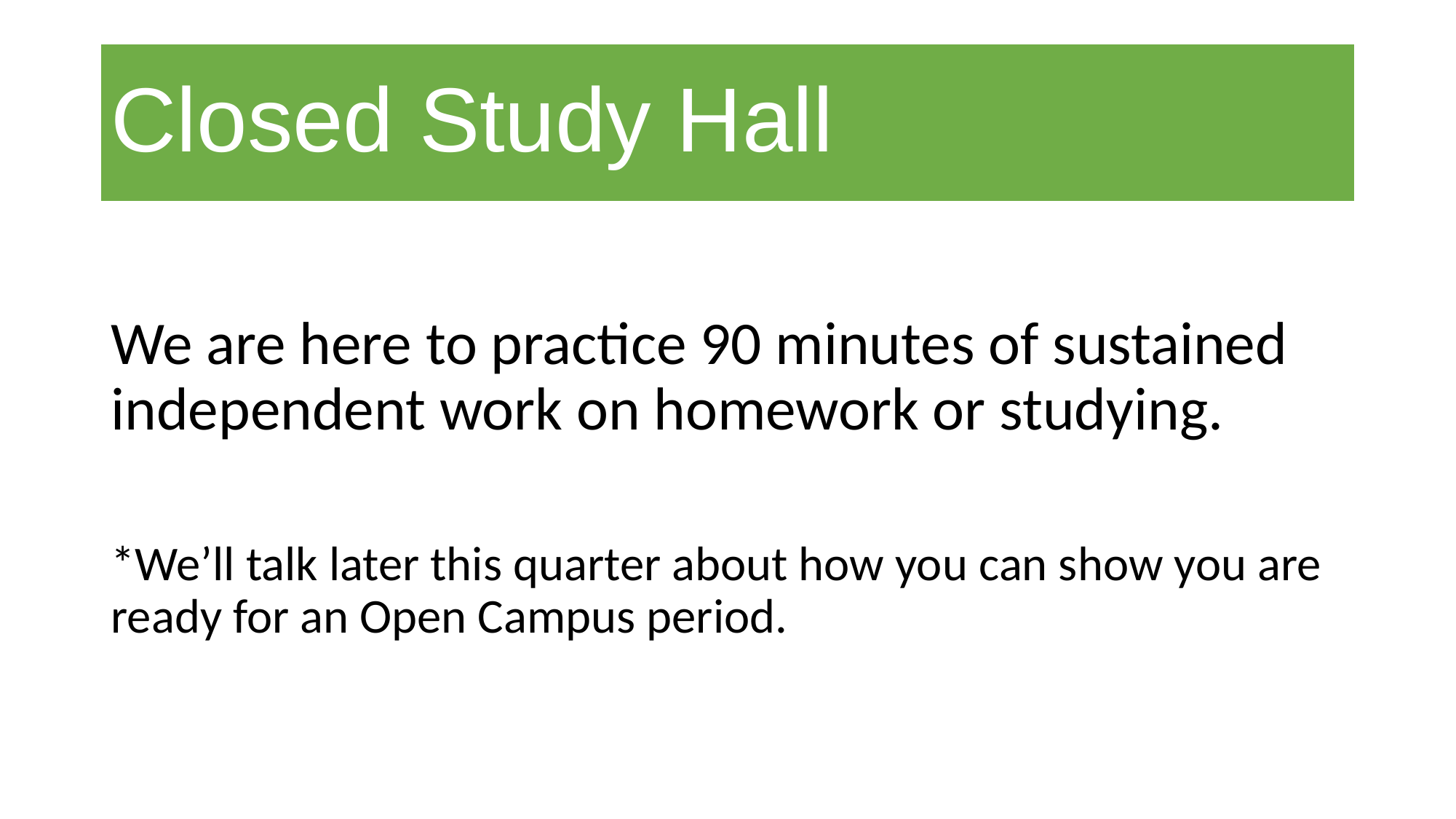

# Closed Study Hall
We are here to practice 90 minutes of sustained independent work on homework or studying.

*We’ll talk later this quarter about how you can show you are ready for an Open Campus period.